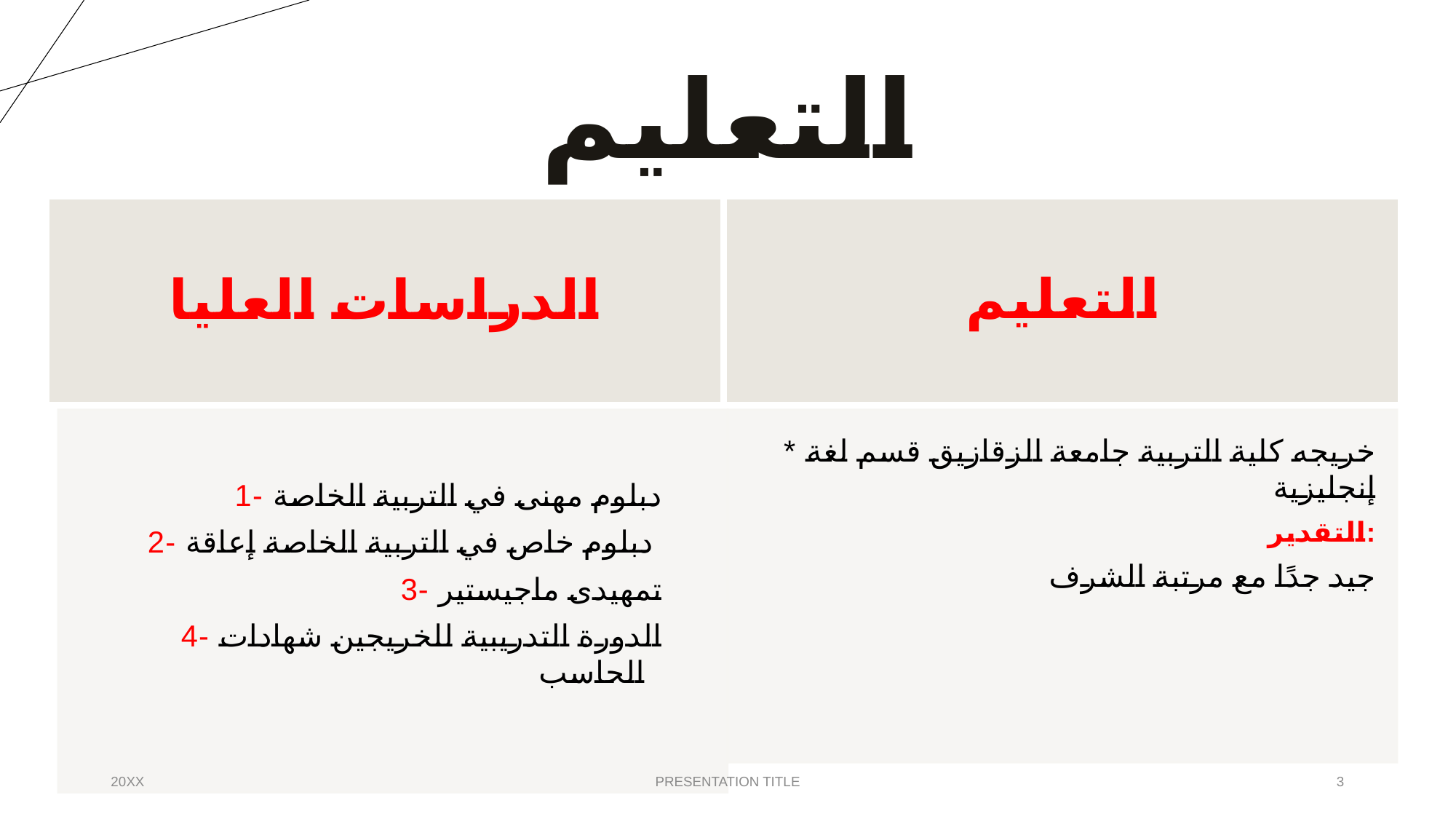

# التعليم

الدراسات العليا

1- دبلوم مهنى في التربية الخاصة
2- دبلوم خاص في التربية الخاصة إعاقة
3- تمهيدى ماجيستير
4- الدورة التدريبية للخريجين شهادات الحاسب
التعليم
* خريجه كلية التربية جامعة الزقازيق قسم لغة إنجليزية
 التقدير:
 جيد جدًا مع مرتبة الشرف

20XX
PRESENTATION TITLE
3